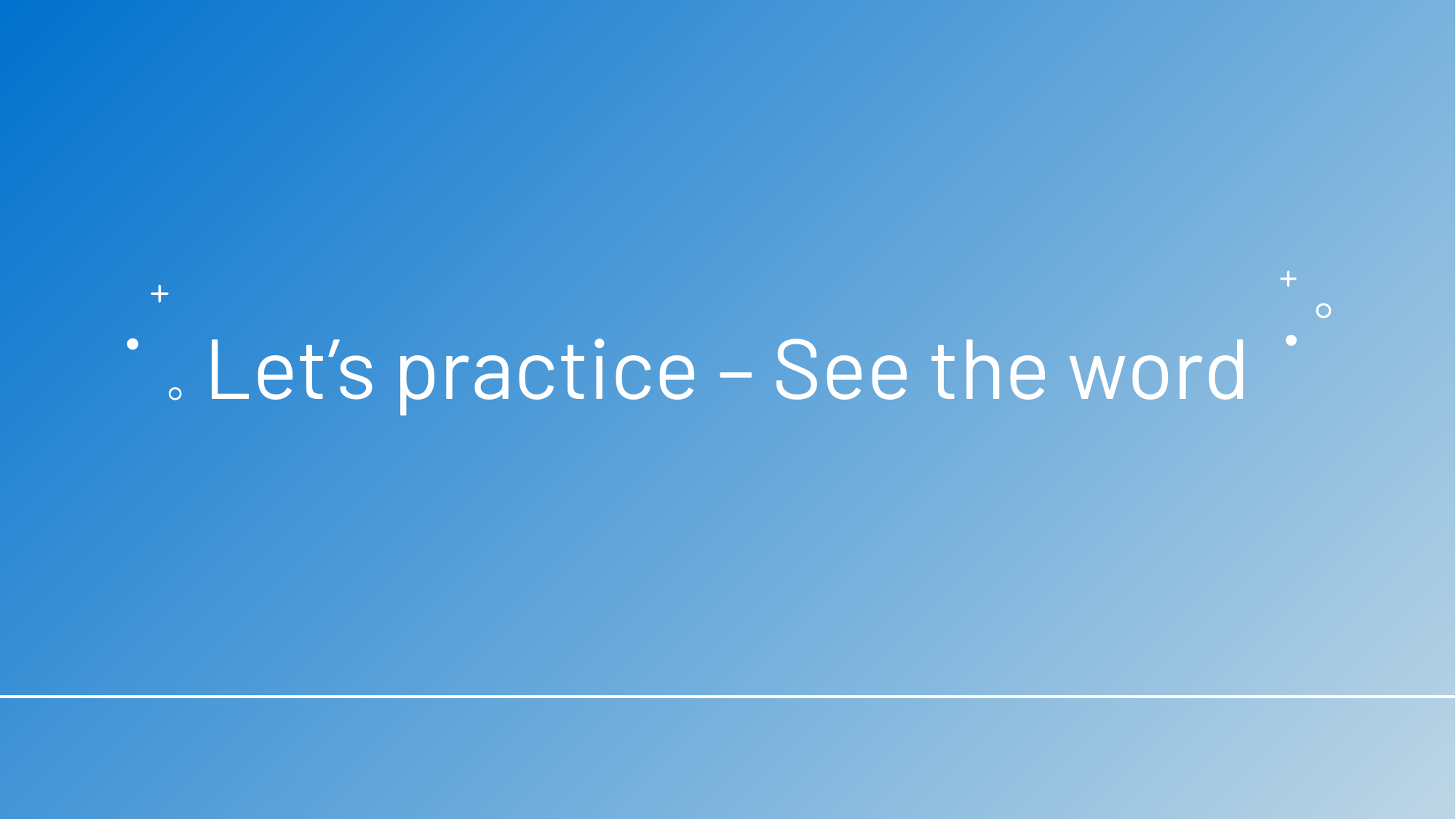

# Let’s practice – See the word